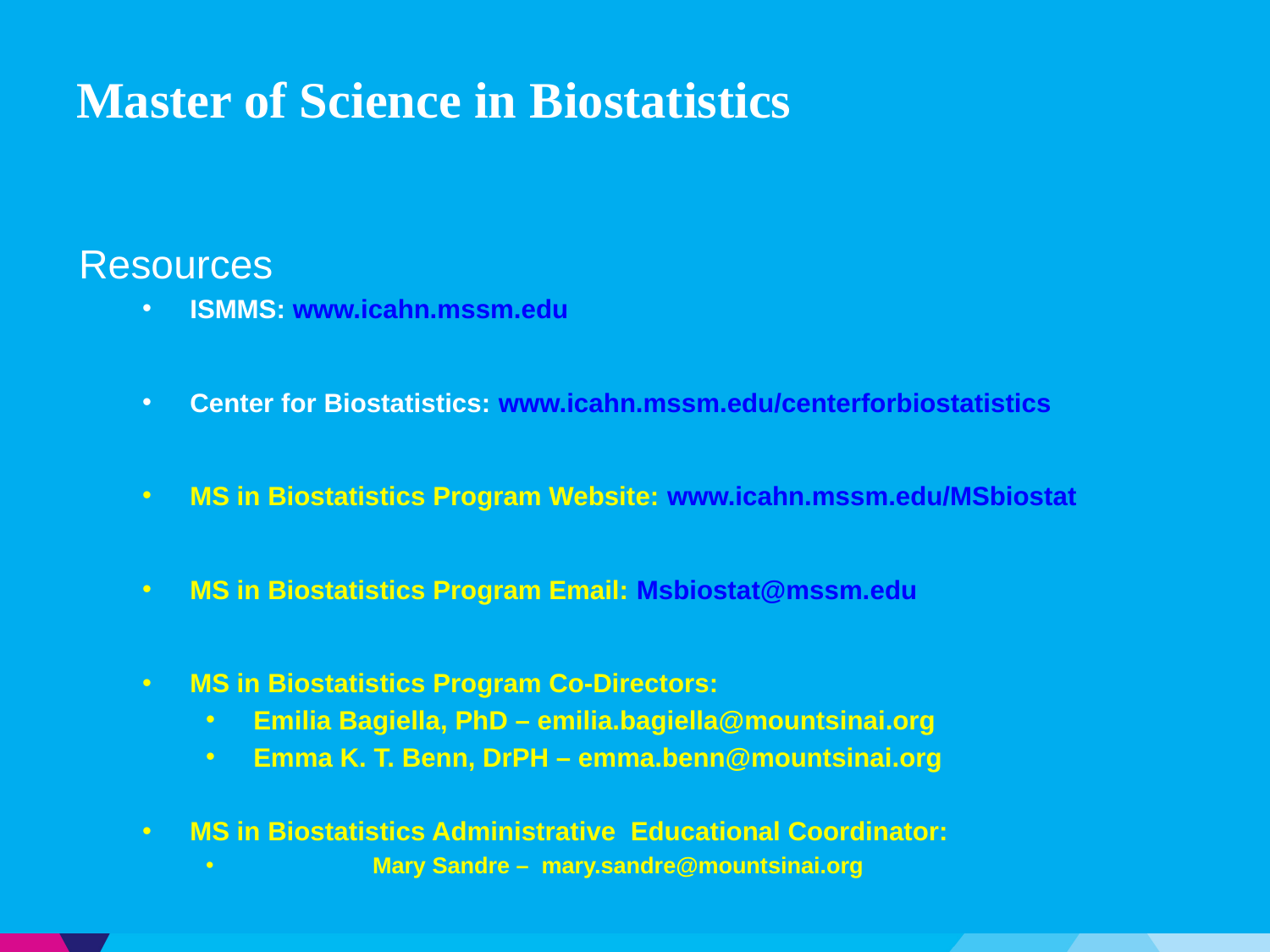

# Master of Science in Biostatistics
Resources
ISMMS: www.icahn.mssm.edu

Center for Biostatistics: www.icahn.mssm.edu/centerforbiostatistics

MS in Biostatistics Program Website: www.icahn.mssm.edu/MSbiostat

MS in Biostatistics Program Email: Msbiostat@mssm.edu

MS in Biostatistics Program Co-Directors:
Emilia Bagiella, PhD – emilia.bagiella@mountsinai.org
Emma K. T. Benn, DrPH – emma.benn@mountsinai.org

MS in Biostatistics Administrative  Educational Coordinator:
	Mary Sandre –  mary.sandre@mountsinai.org